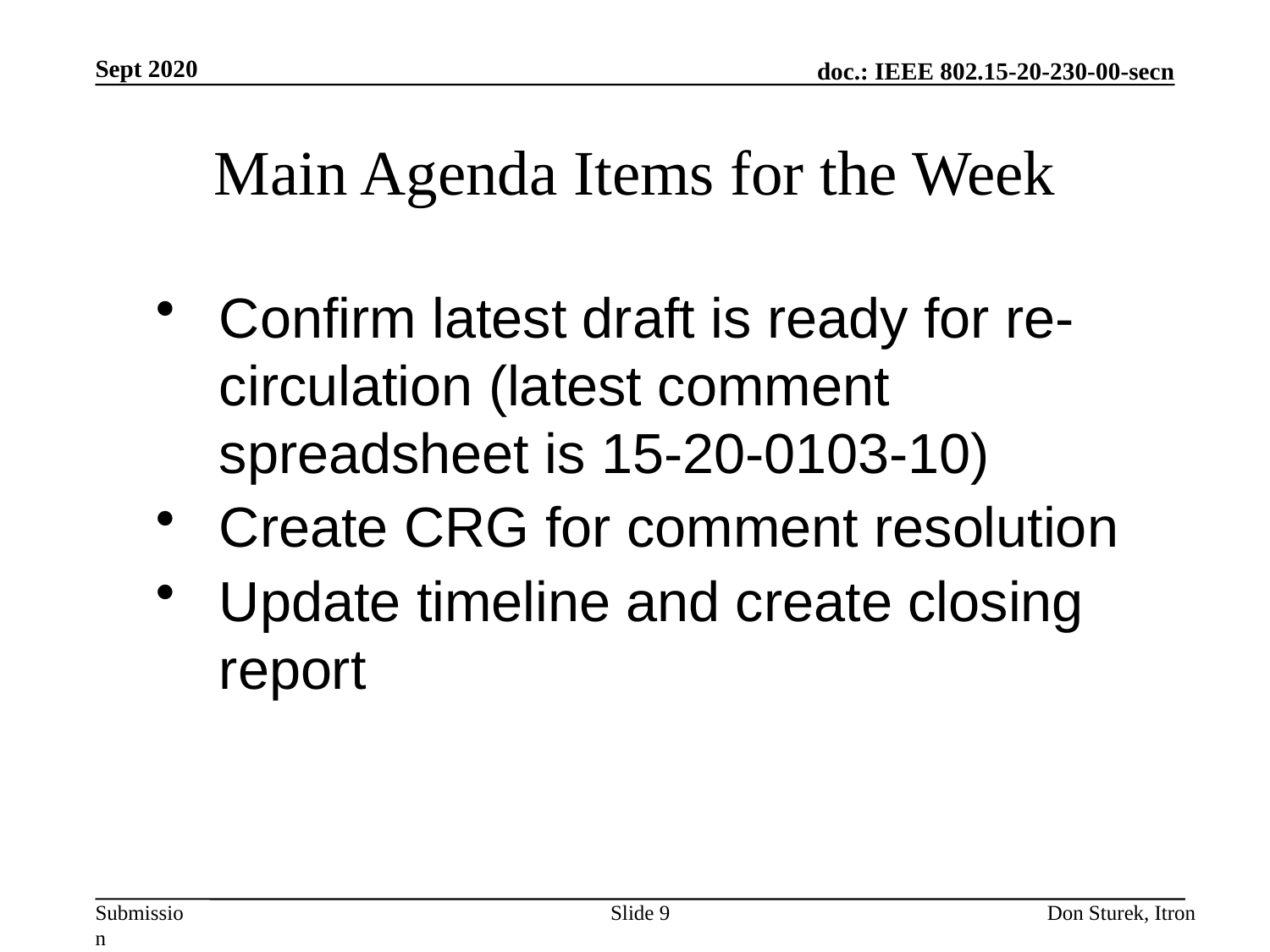

Sept 2020
# Main Agenda Items for the Week
Confirm latest draft is ready for re-circulation (latest comment spreadsheet is 15-20-0103-10)
Create CRG for comment resolution
Update timeline and create closing report

Slide 9
Don Sturek, Itron